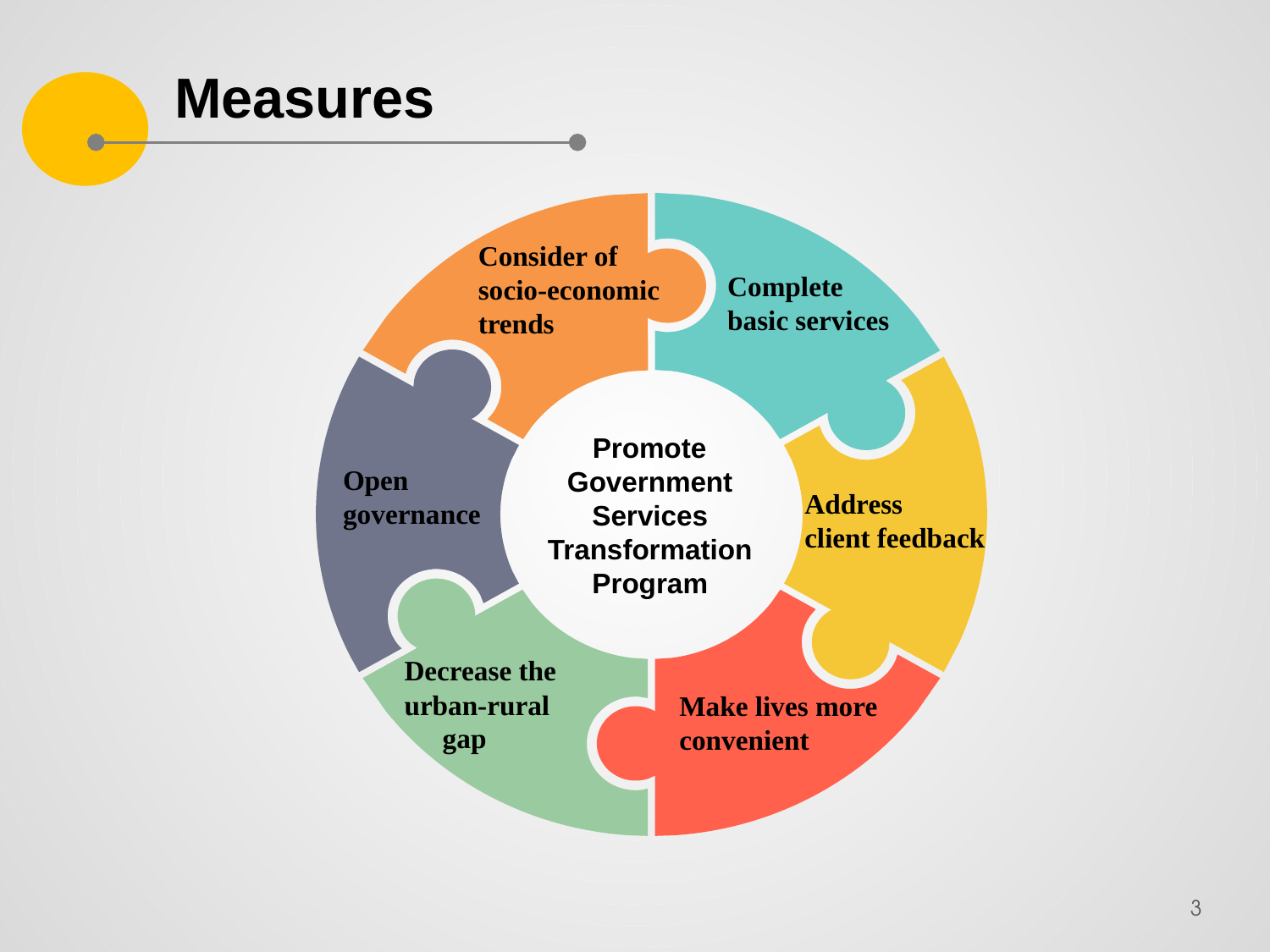

Measures

Consider of
socio-economic
trends
Complete
basic services
Promote Government Services Transformation Program
Open
governance
Address
client feedback
Decrease the
urban-rural gap
 Make lives more
 convenient
3